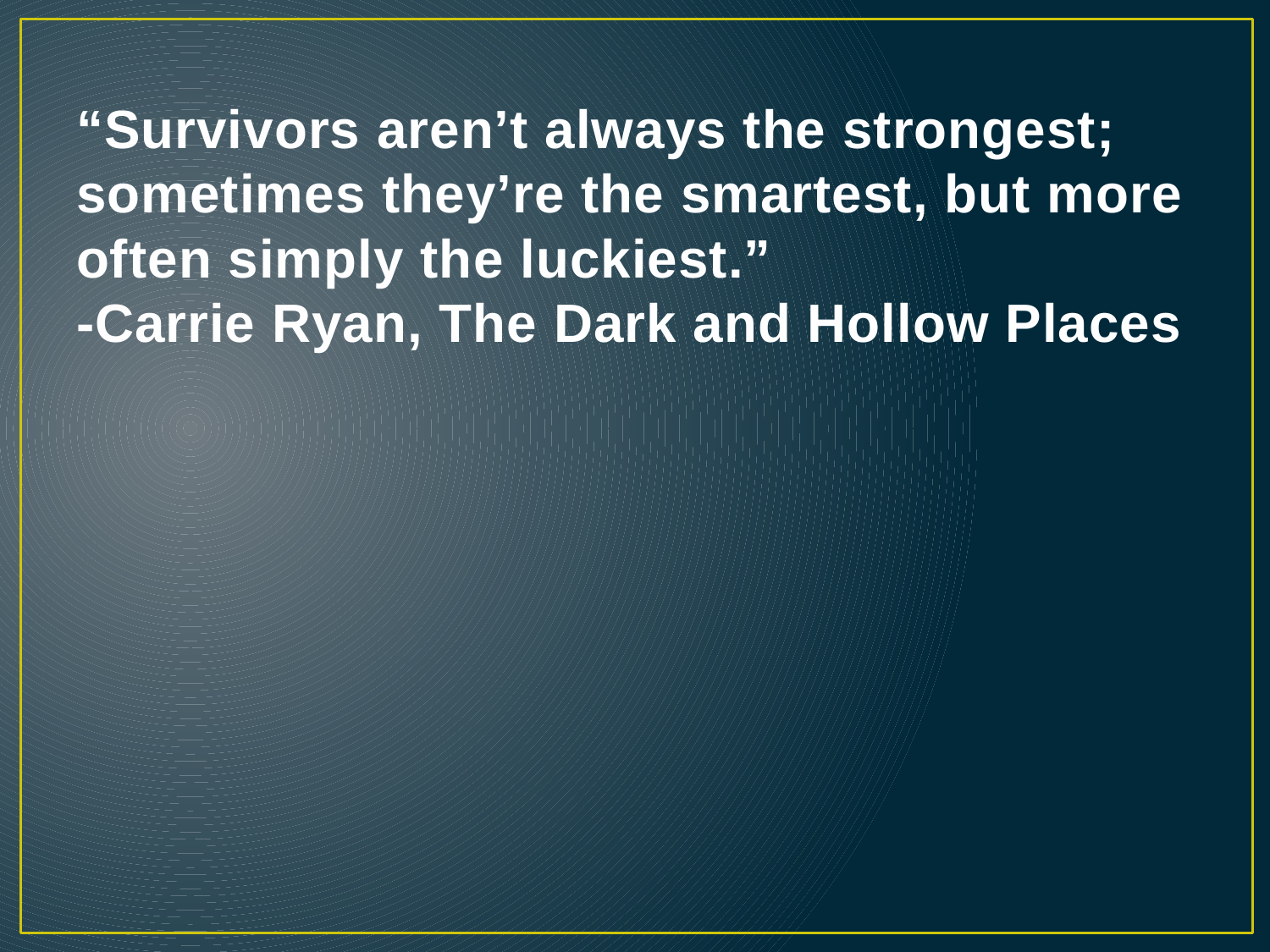

# “Survivors aren’t always the strongest; sometimes they’re the smartest, but more often simply the luckiest.” -Carrie Ryan, The Dark and Hollow Places